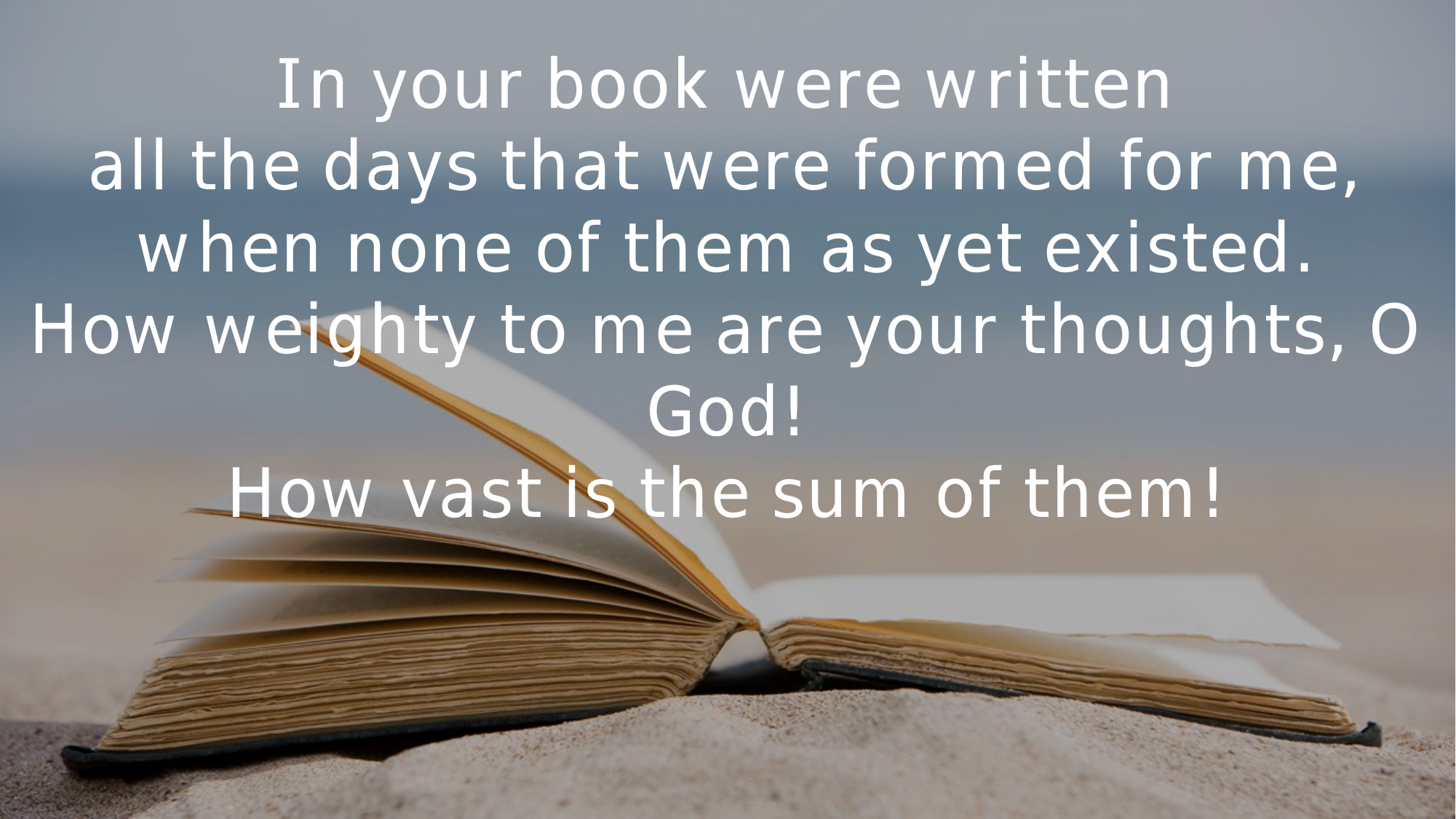

In your book were written
all the days that were formed for me,
when none of them as yet existed.
How weighty to me are your thoughts, O God!
How vast is the sum of them!